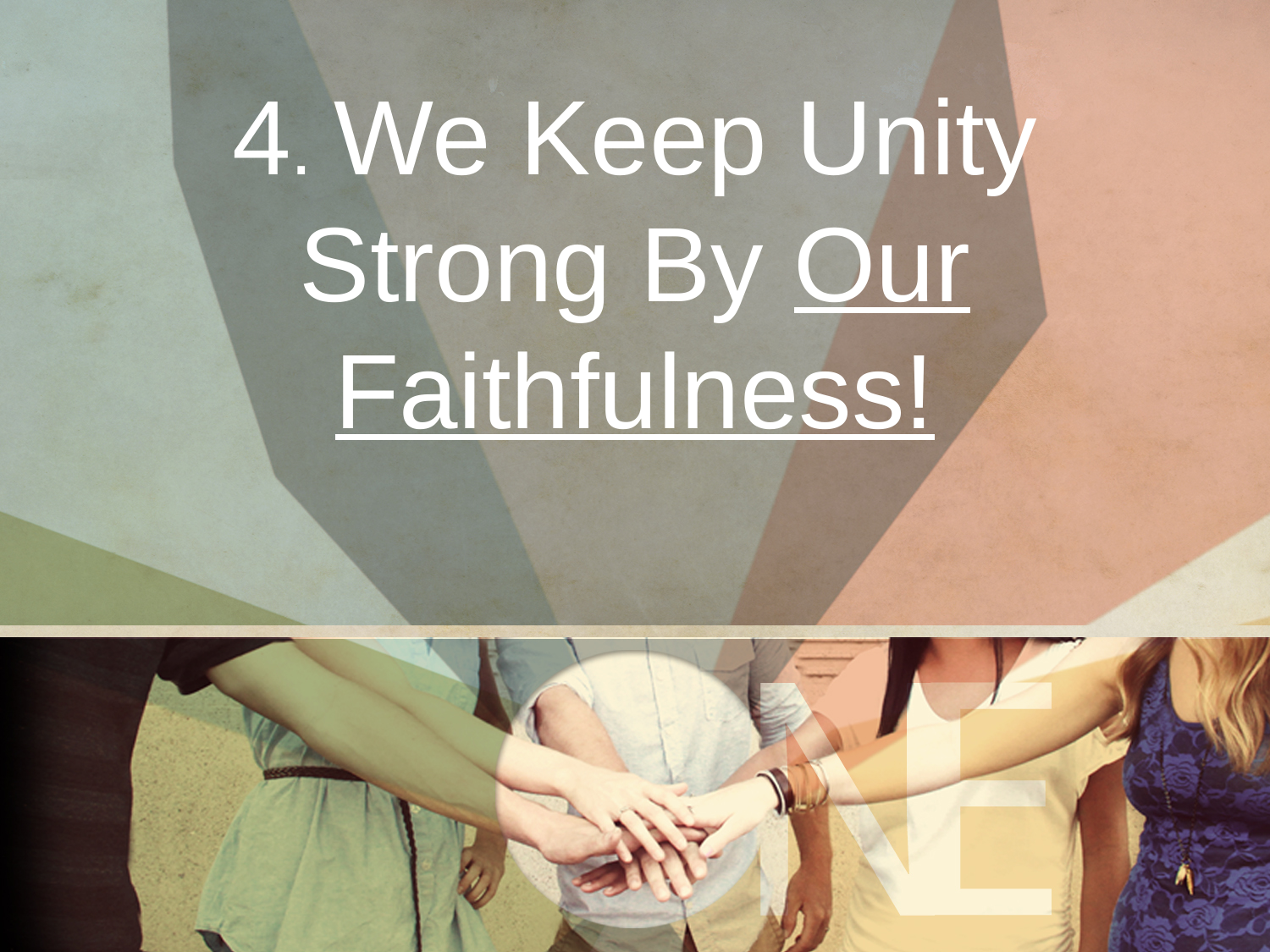

# 4. We Keep Unity Strong By Our Faithfulness!